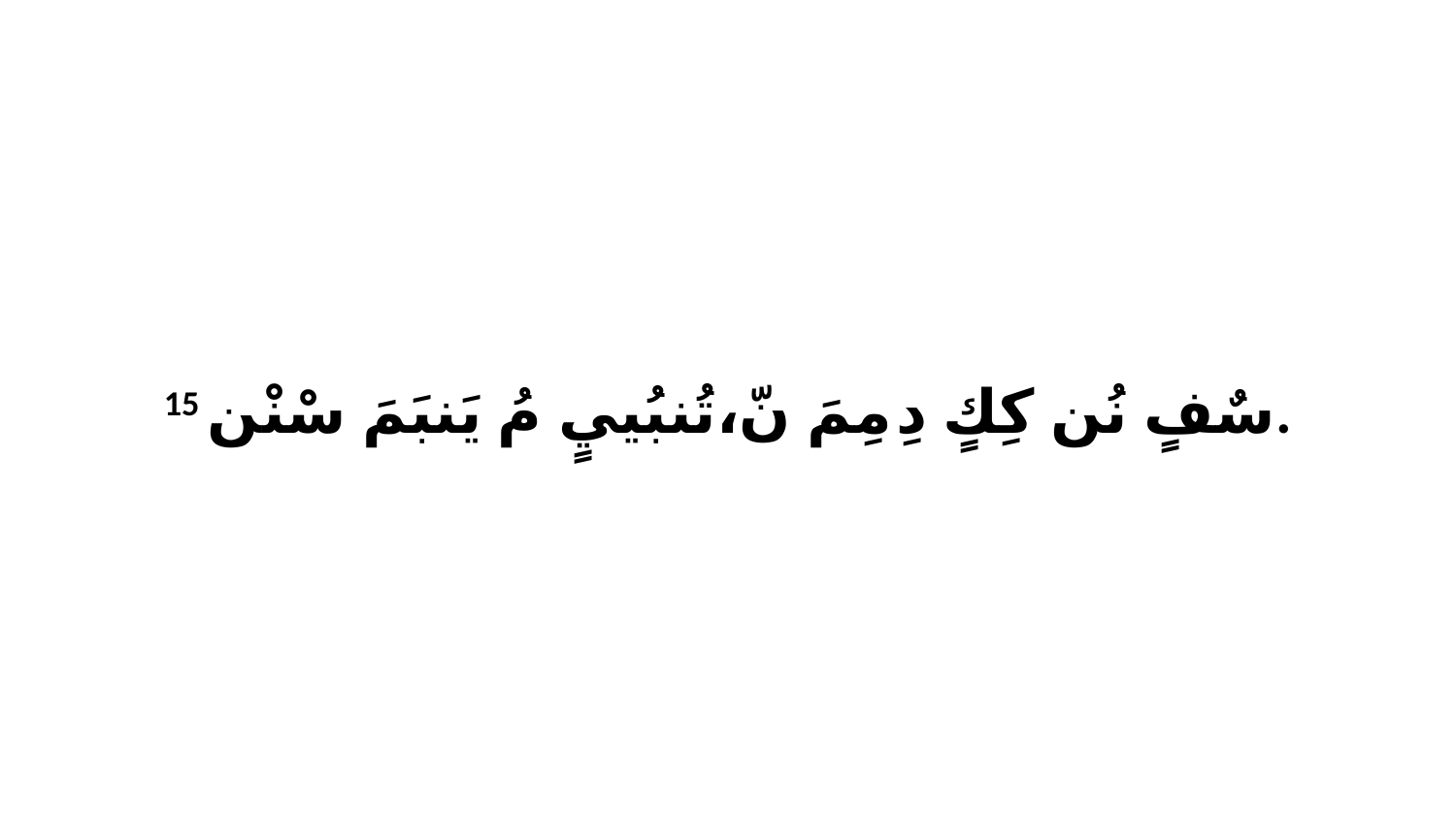

15 سٌفٍ نُن كِكٍ دِ مِمَ نّ،تُنبُييٍ مُ يَنبَمَ سْنْن.